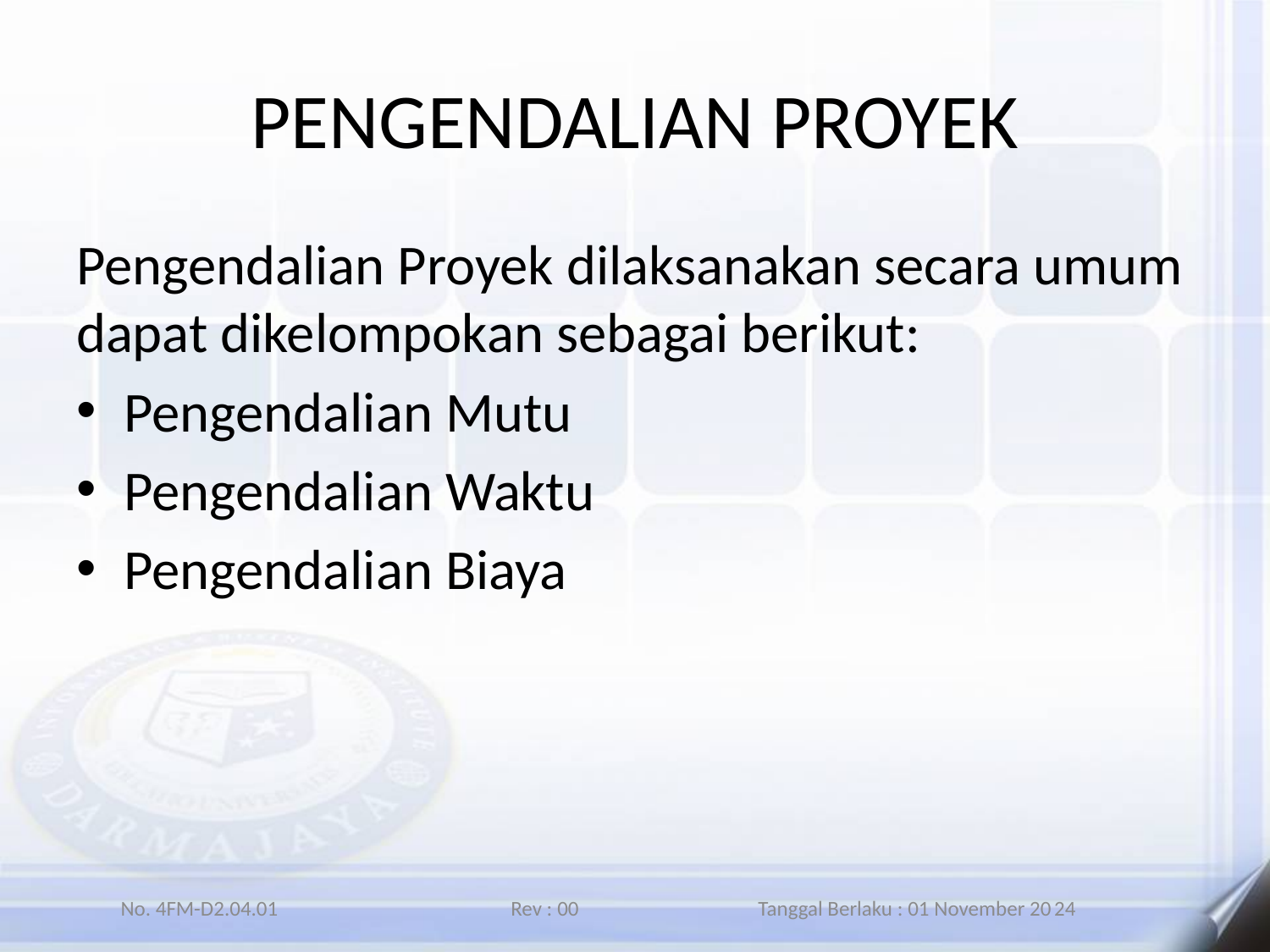

# PENGENDALIAN PROYEK
Pengendalian Proyek dilaksanakan secara umum dapat dikelompokan sebagai berikut:
Pengendalian Mutu
Pengendalian Waktu
Pengendalian Biaya

No. 4FM-D2.04.01                                                Rev : 00                                     Tanggal Berlaku : 01 November 2024